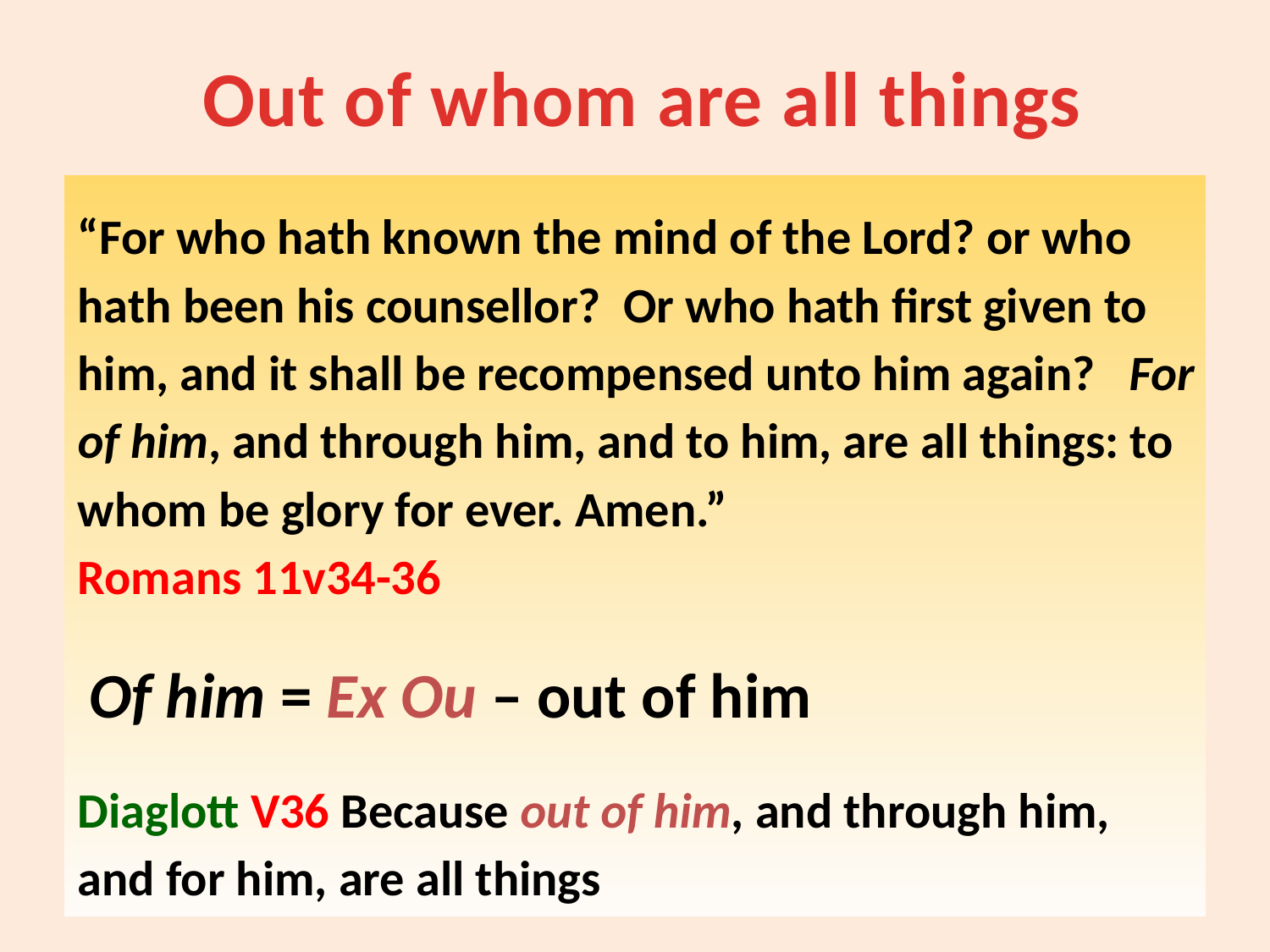

Out of whom are all things
# “For who hath known the mind of the Lord? or who hath been his counsellor?  Or who hath first given to him, and it shall be recompensed unto him again?   For of him, and through him, and to him, are all things: to whom be glory for ever. Amen.” 		      Romans 11v34-36 Of him = Ex Ou – out of him Diaglott V36 Because out of him, and through him, and for him, are all things